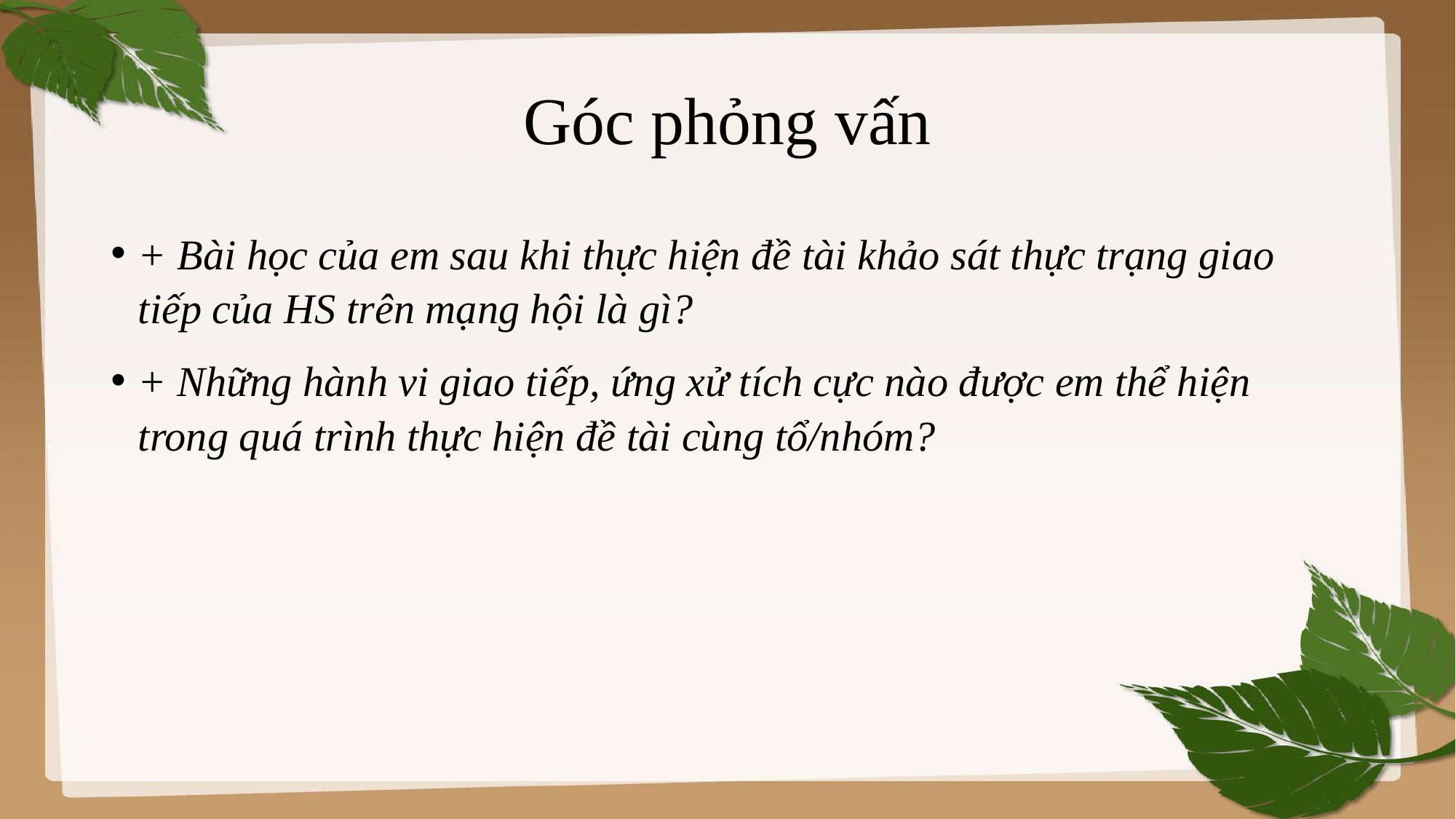

# Góc phỏng vấn
+ Bài học của em sau khi thực hiện đề tài khảo sát thực trạng giao tiếp của HS trên mạng hội là gì?
+ Những hành vi giao tiếp, ứng xử tích cực nào được em thể hiện trong quá trình thực hiện đề tài cùng tổ/nhóm?